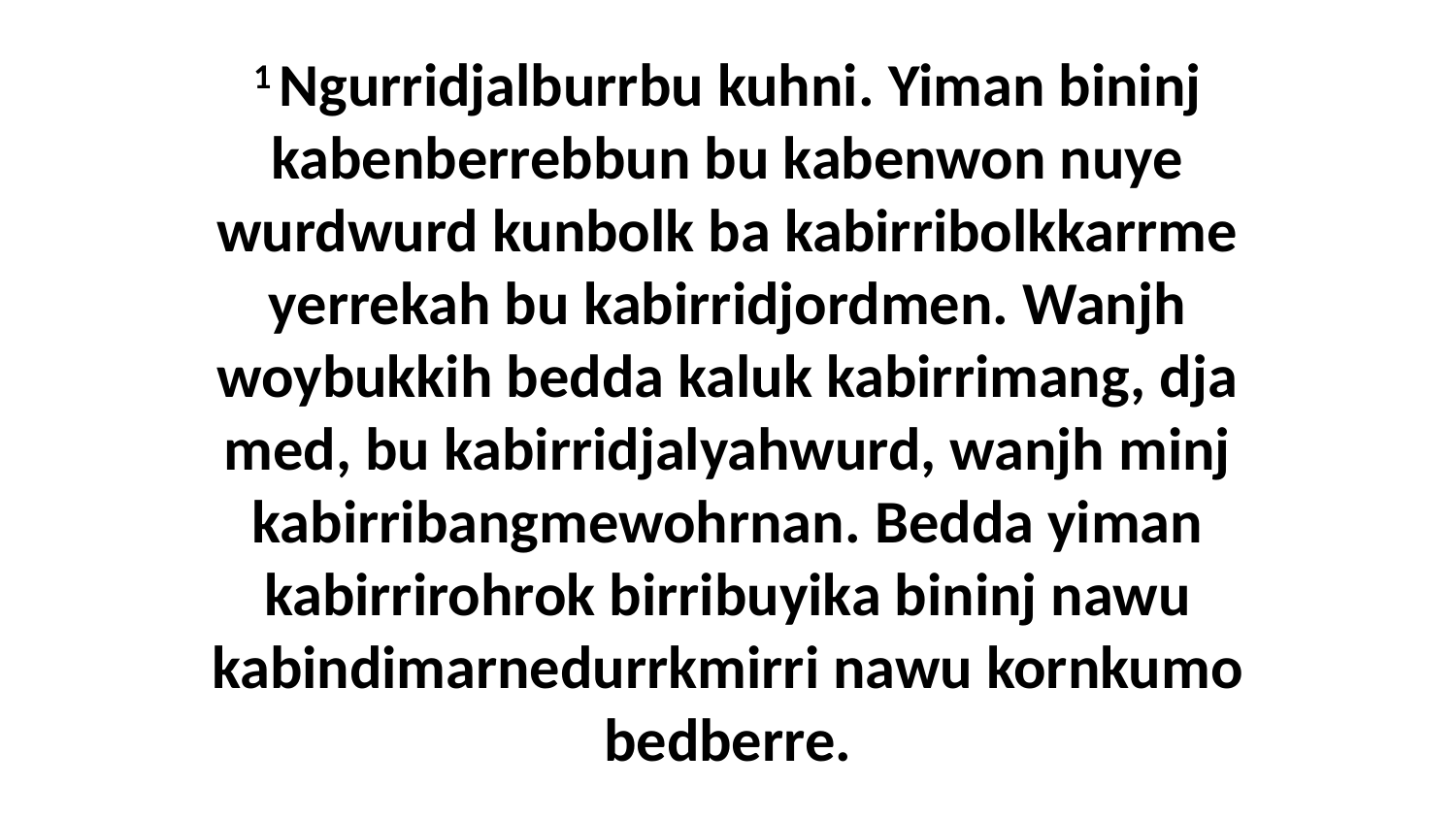

1 Ngurridjalburrbu kuhni. Yiman bininj kabenberrebbun bu kabenwon nuye wurdwurd kunbolk ba kabirribolkkarrme yerrekah bu kabirridjordmen. Wanjh woybukkih bedda kaluk kabirrimang, dja med, bu kabirridjalyahwurd, wanjh minj kabirribangmewohrnan. Bedda yiman kabirrirohrok birribuyika bininj nawu kabindimarnedurrkmirri nawu kornkumo bedberre.